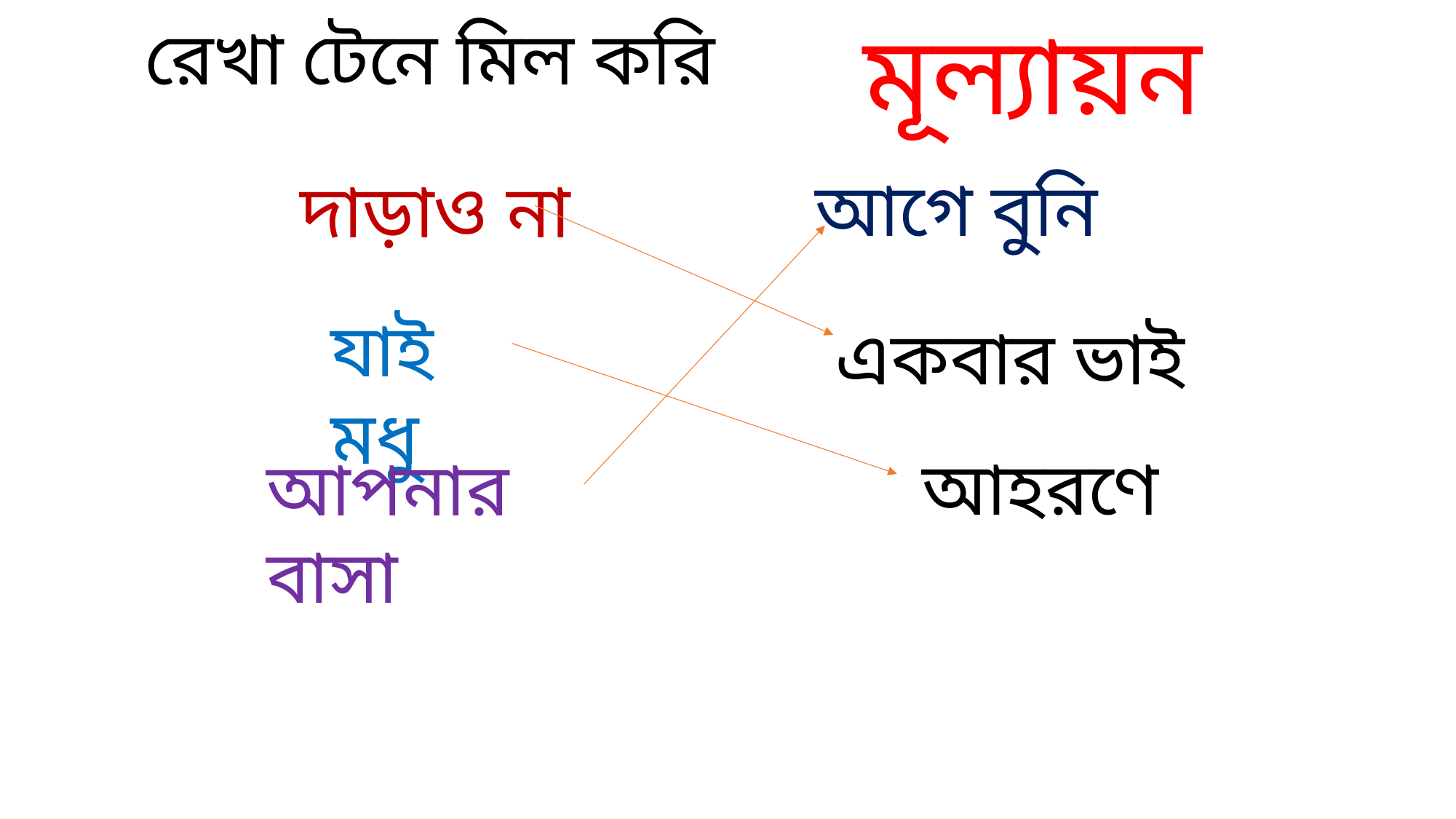

মূল্যায়ন
রেখা টেনে মিল করি
আগে বুনি
দাড়াও না
যাই মধু
একবার ভাই
আহরণে
আপনার বাসা